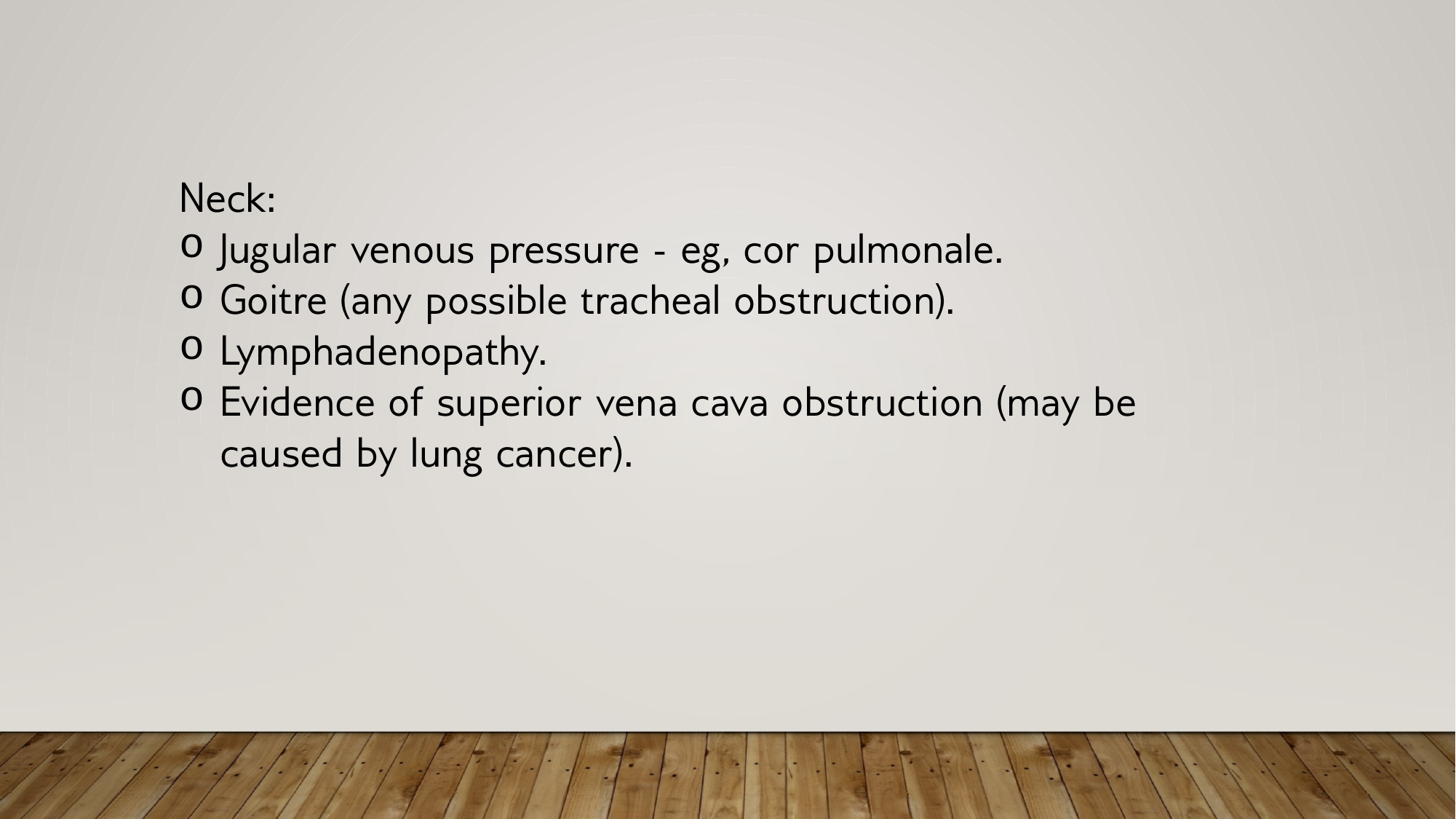

Neck:
﻿﻿Jugular venous pressure - eg, cor pulmonale.
﻿﻿Goitre (any possible tracheal obstruction).
﻿﻿Lymphadenopathy.
﻿﻿Evidence of superior vena cava obstruction (may be caused by lung cancer).